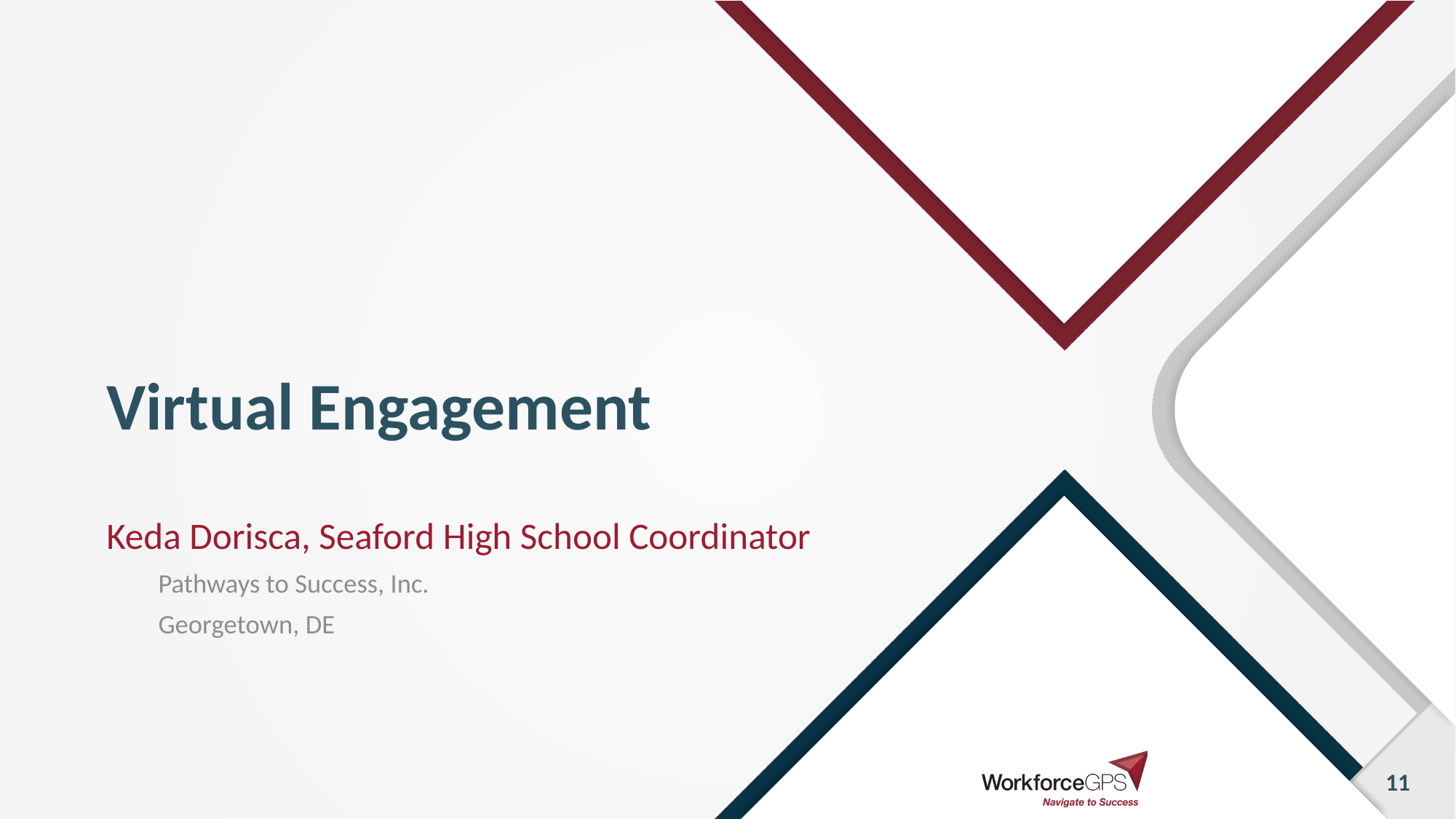

# Virtual Engagement
Keda Dorisca, Seaford High School Coordinator
Pathways to Success, Inc.
Georgetown, DE
11